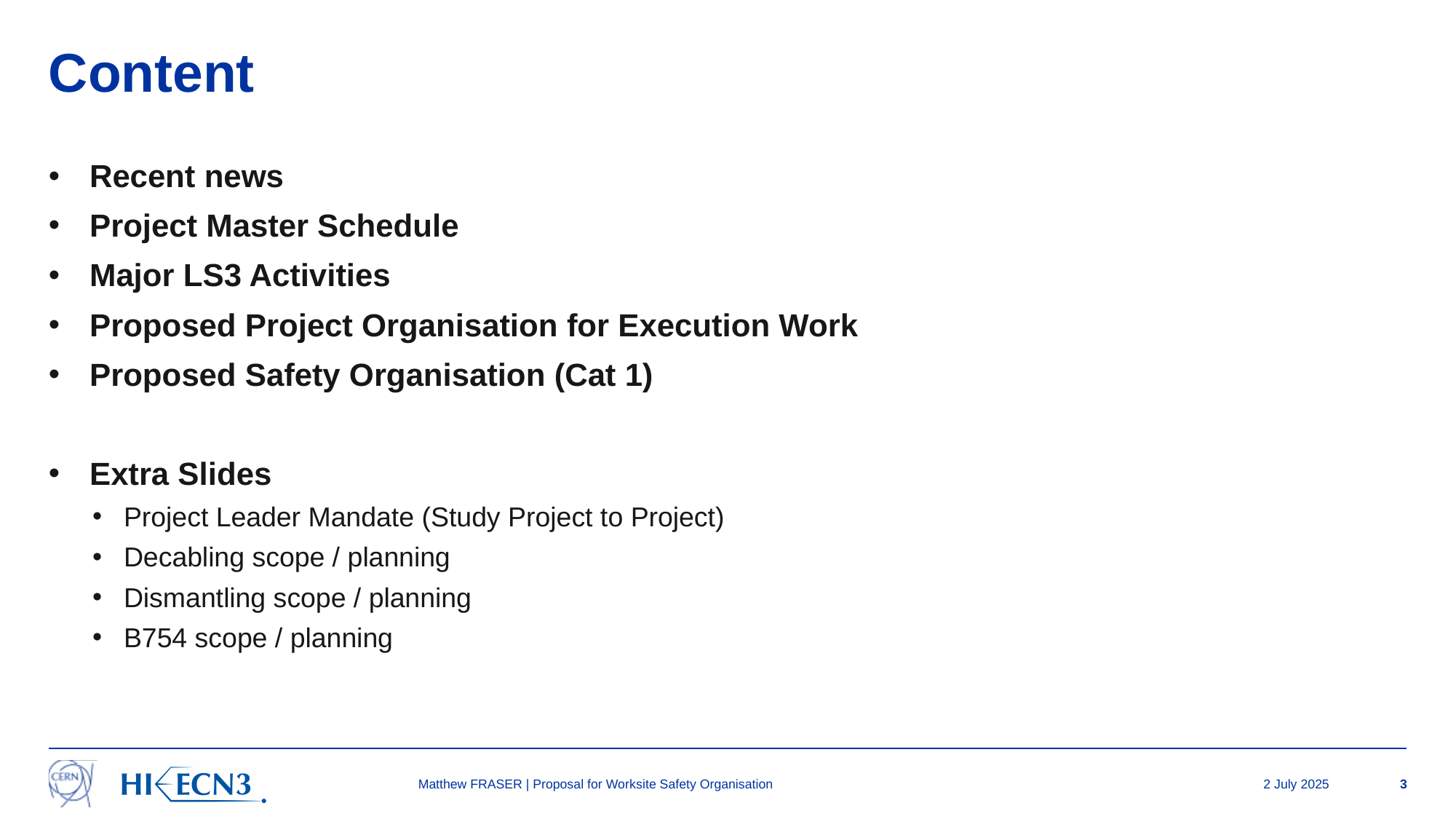

# Content
Recent news
Project Master Schedule
Major LS3 Activities
Proposed Project Organisation for Execution Work
Proposed Safety Organisation (Cat 1)

Extra Slides
Project Leader Mandate (Study Project to Project)
Decabling scope / planning
Dismantling scope / planning
B754 scope / planning

Matthew FRASER | Proposal for Worksite Safety Organisation
2 July 2025
3